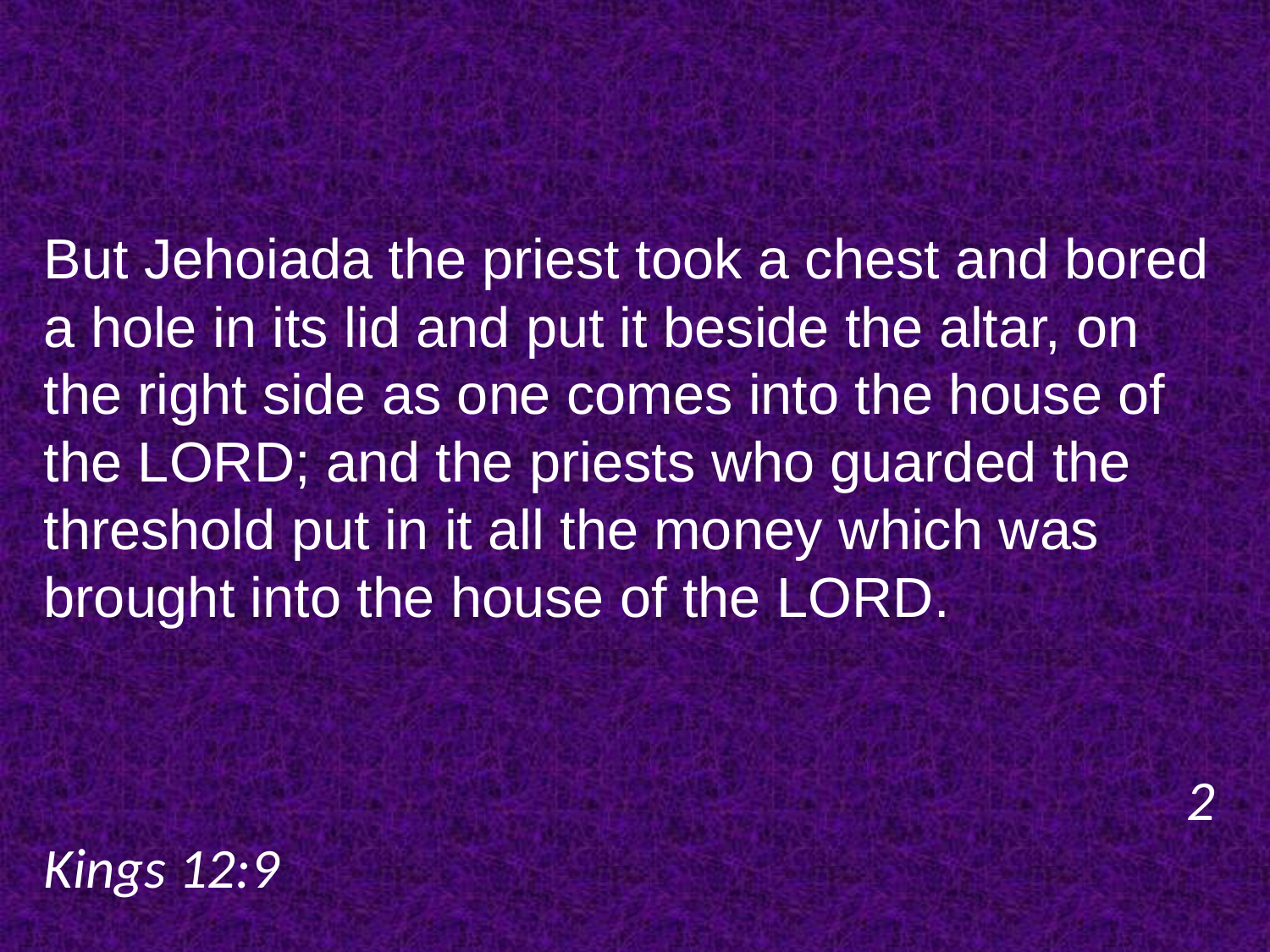

But Jehoiada the priest took a chest and bored a hole in its lid and put it beside the altar, on the right side as one comes into the house of the Lord; and the priests who guarded the threshold put in it all the money which was brought into the house of the Lord. 																													2 Kings 12:9